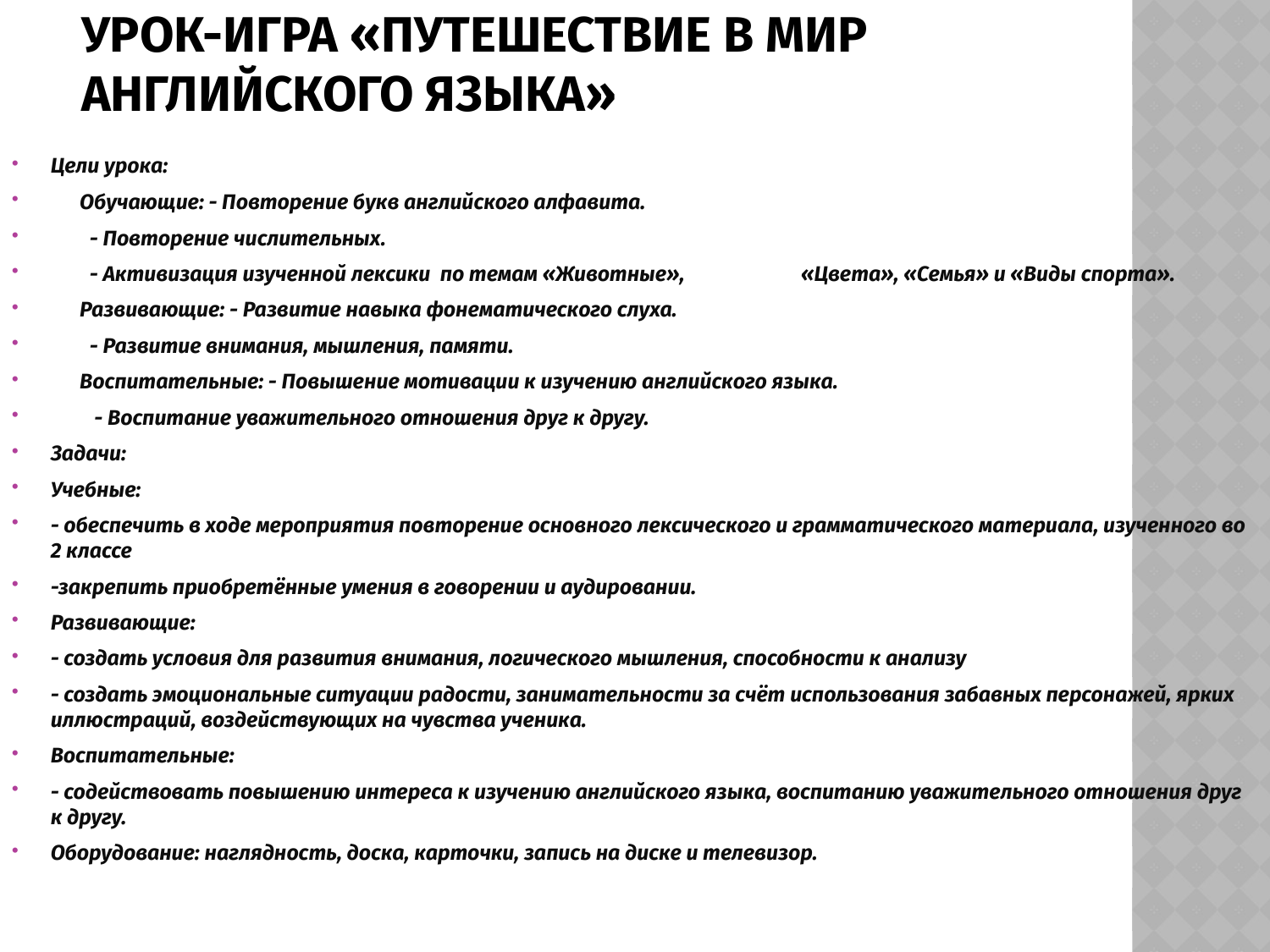

# Урок-игра «Путешествие в Мир Английского языка»
Цели урока:
      Обучающие: - Повторение букв английского алфавита.
        - Повторение числительных.
        - Активизация изученной лексики  по темам «Животные»,                        «Цвета», «Семья» и «Виды спорта».
      Развивающие: - Развитие навыка фонематического слуха.
        - Развитие внимания, мышления, памяти.
      Воспитательные: - Повышение мотивации к изучению английского языка.
         - Воспитание уважительного отношения друг к другу.
Задачи:
Учебные:
- обеспечить в ходе мероприятия повторение основного лексического и грамматического материала, изученного во 2 классе
-закрепить приобретённые умения в говорении и аудировании.
Развивающие:
- создать условия для развития внимания, логического мышления, способности к анализу
- создать эмоциональные ситуации радости, занимательности за счёт использования забавных персонажей, ярких иллюстраций, воздействующих на чувства ученика.
Воспитательные:
- содействовать повышению интереса к изучению английского языка, воспитанию уважительного отношения друг к другу.
Оборудование: наглядность, доска, карточки, запись на диске и телевизор.